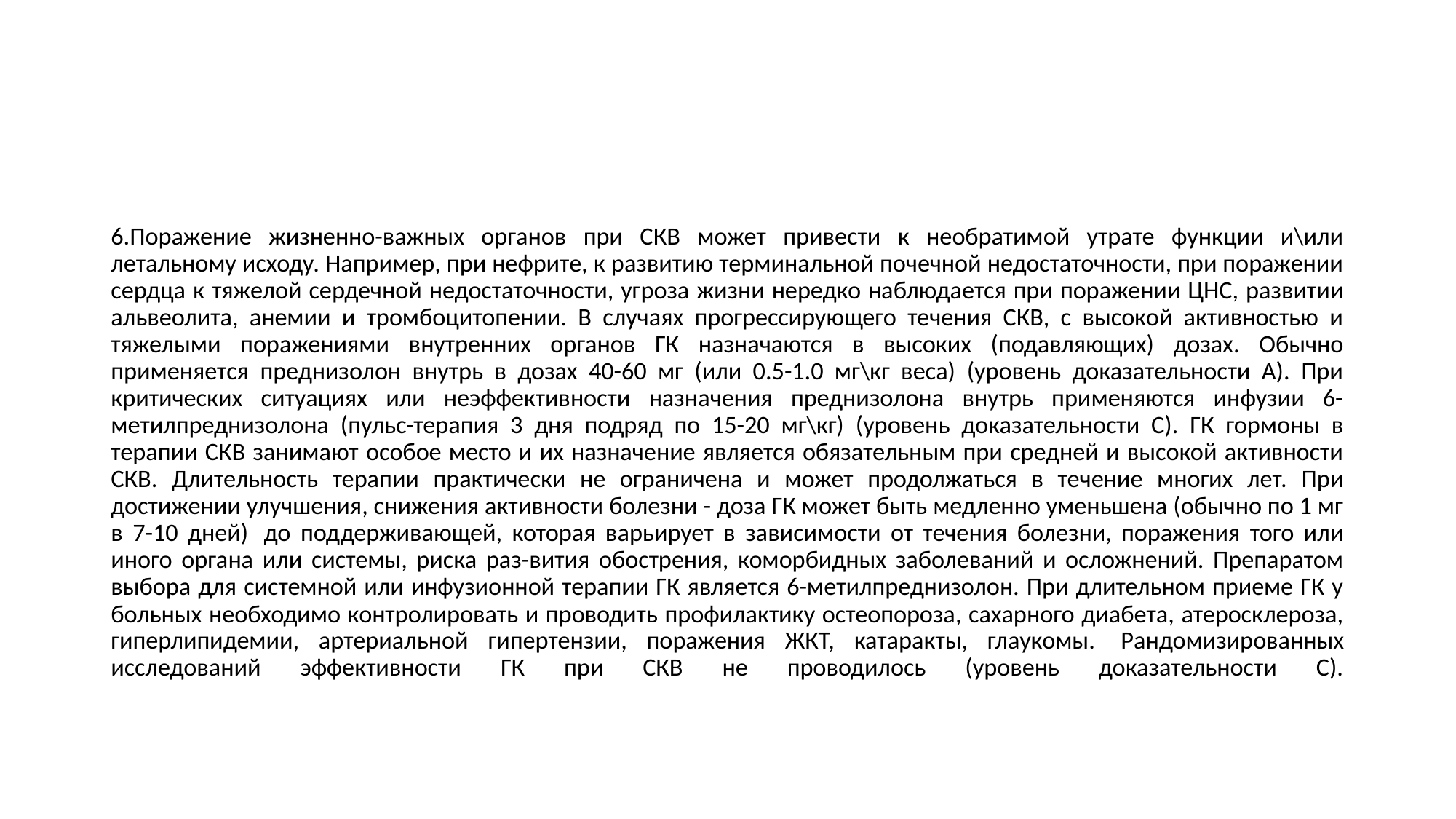

#
6.Поражение жизненно-важных органов при СКВ может привести к необратимой утрате функции и\или летальному исходу. Например, при нефрите, к развитию терминальной почечной недостаточности, при поражении сердца к тяжелой сердечной недостаточности, угроза жизни нередко наблюдается при поражении ЦНС, развитии альвеолита, анемии и тромбоцитопении. В случаях прогрессирующего течения СКВ, с высокой активностью и тяжелыми поражениями внутренних органов ГК назначаются в высоких (подавляющих) дозах. Обычно применяется преднизолон внутрь в дозах 40-60 мг (или 0.5-1.0 мг\кг веса) (уровень доказательности А). При критических ситуациях или неэффективности назначения преднизолона внутрь применяются инфузии 6-метилпреднизолона (пульс-терапия 3 дня подряд по 15-20 мг\кг) (уровень доказательности С). ГК гормоны в терапии СКВ занимают особое место и их назначение является обязательным при средней и высокой активности СКВ. Длительность терапии практически не ограничена и может продолжаться в течение многих лет. При достижении улучшения, снижения активности болезни - доза ГК может быть медленно уменьшена (обычно по 1 мг в 7-10 дней)  до поддерживающей, которая варьирует в зависимости от течения болезни, поражения того или иного органа или системы, риска раз-вития обострения, коморбидных заболеваний и осложнений. Препаратом выбора для системной или инфузионной терапии ГК является 6-метилпреднизолон. При длительном приеме ГК у больных необходимо контролировать и проводить профилактику остеопороза, сахарного диабета, атеросклероза, гиперлипидемии, артериальной гипертензии, поражения ЖКТ, катаракты, глаукомы.  Рандомизированных исследований эффективности ГК при СКВ не проводилось (уровень доказательности С).